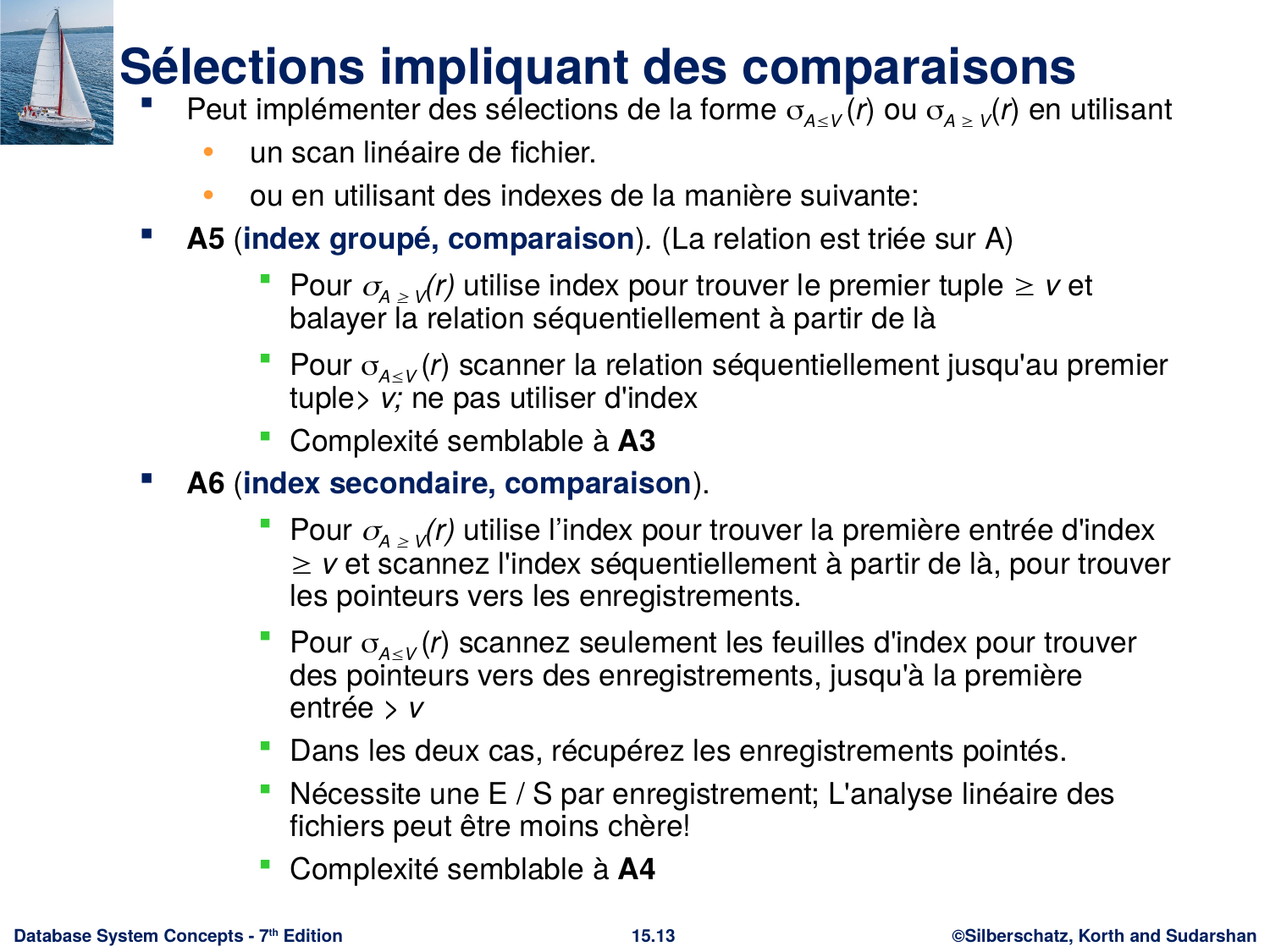

# Sélections impliquant des comparaisons
Peut implémenter des sélections de la forme σA≤V (r) ou σA ≥ V(r) en utilisant
 un scan linéaire de fichier.
 ou en utilisant des indexes de la manière suivante:
A5 (index groupé, comparaison). (La relation est triée sur A)
Pour σA ≥ V(r) utilise index pour trouver le premier tuple ≥ v et balayer la relation séquentiellement à partir de là
Pour σA≤V (r) scanner la relation séquentiellement jusqu'au premier tuple> v; ne pas utiliser d'index
Complexité semblable à A3
A6 (index secondaire, comparaison).
Pour σA ≥ V(r) utilise l’index pour trouver la première entrée d'index ≥ v et scannez l'index séquentiellement à partir de là, pour trouver les pointeurs vers les enregistrements.
Pour σA≤V (r) scannez seulement les feuilles d'index pour trouver des pointeurs vers des enregistrements, jusqu'à la première entrée > v
Dans les deux cas, récupérez les enregistrements pointés.
Nécessite une E / S par enregistrement; L'analyse linéaire des fichiers peut être moins chère!
Complexité semblable à A4